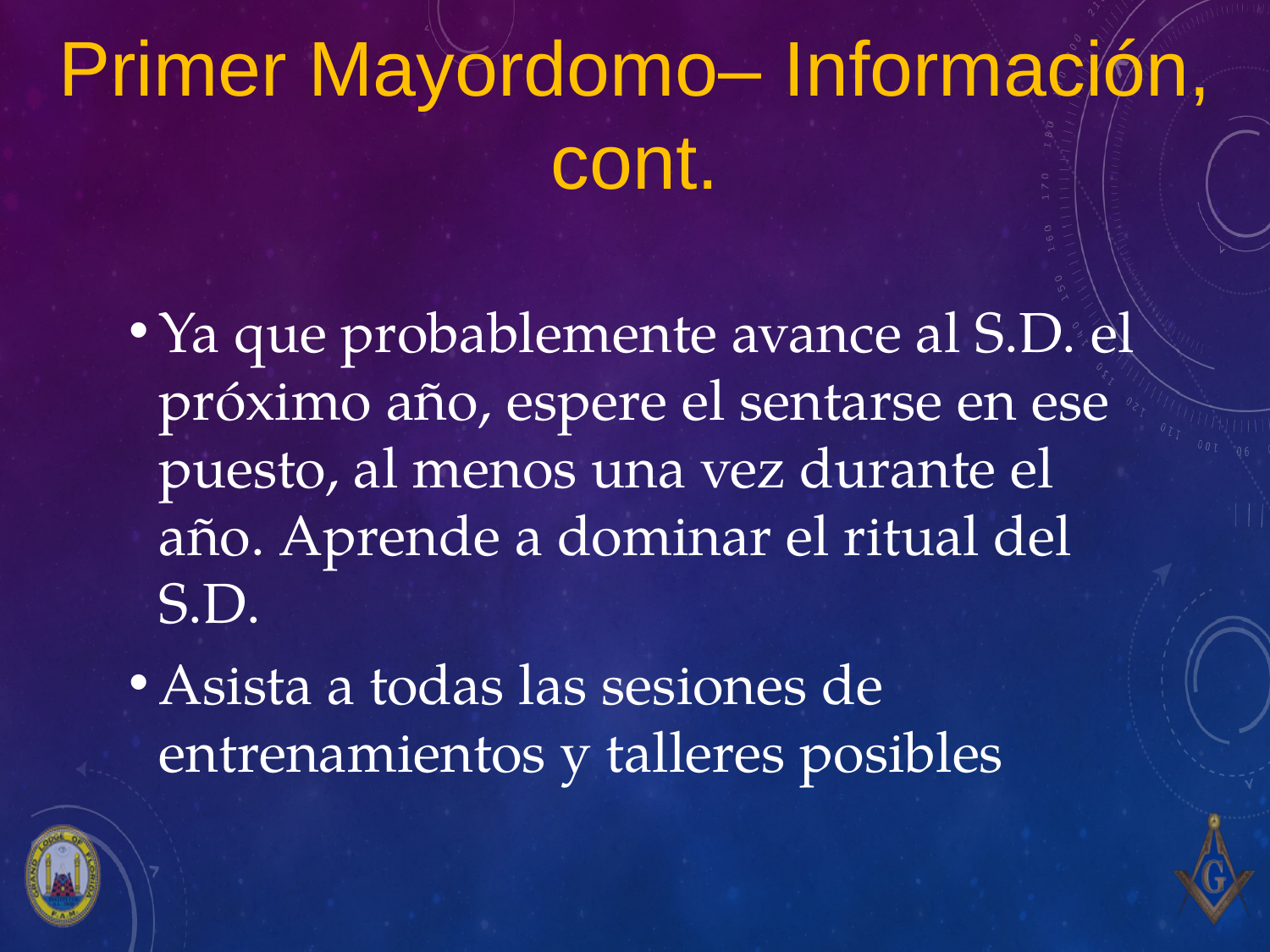

# Primer Mayordomo– Información, cont.
Ya que probablemente avance al S.D. el próximo año, espere el sentarse en ese puesto, al menos una vez durante el año. Aprende a dominar el ritual del S.D.
Asista a todas las sesiones de entrenamientos y talleres posibles